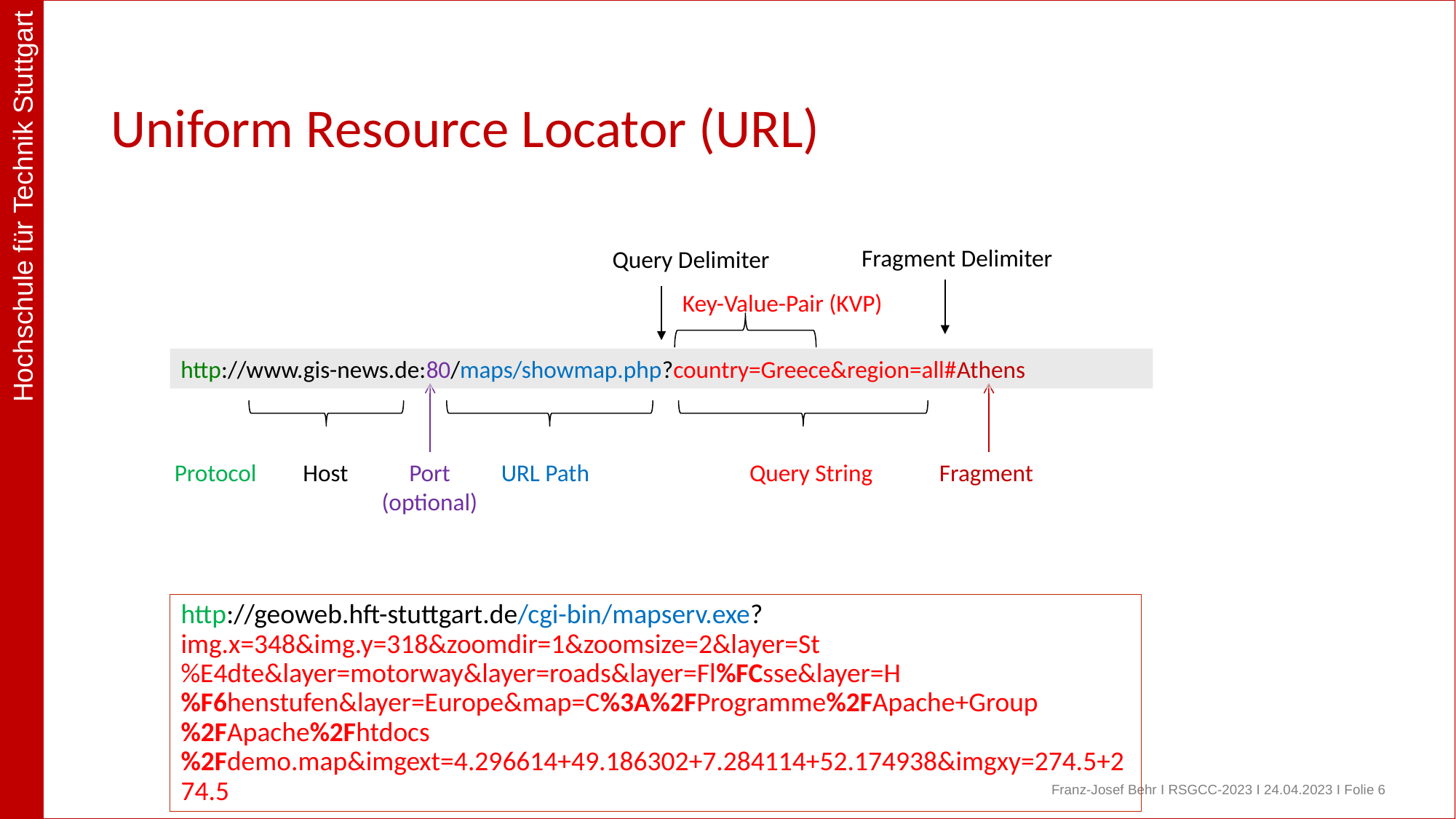

# Uniform Resource Locator (URL)
Fragment Delimiter
Query Delimiter

Key-Value-Pair (KVP)

http://www.gis-news.de:80/maps/showmap.php?country=Greece&region=all#Athens
Protocol
Host
Port
(optional)
URL Path
Query String
Fragment
http://geoweb.hft-stuttgart.de/cgi-bin/mapserv.exe?img.x=348&img.y=318&zoomdir=1&zoomsize=2&layer=St%E4dte&layer=motorway&layer=roads&layer=Fl%FCsse&layer=H%F6henstufen&layer=Europe&map=C%3A%2FProgramme%2FApache+Group%2FApache%2Fhtdocs%2Fdemo.map&imgext=4.296614+49.186302+7.284114+52.174938&imgxy=274.5+274.5